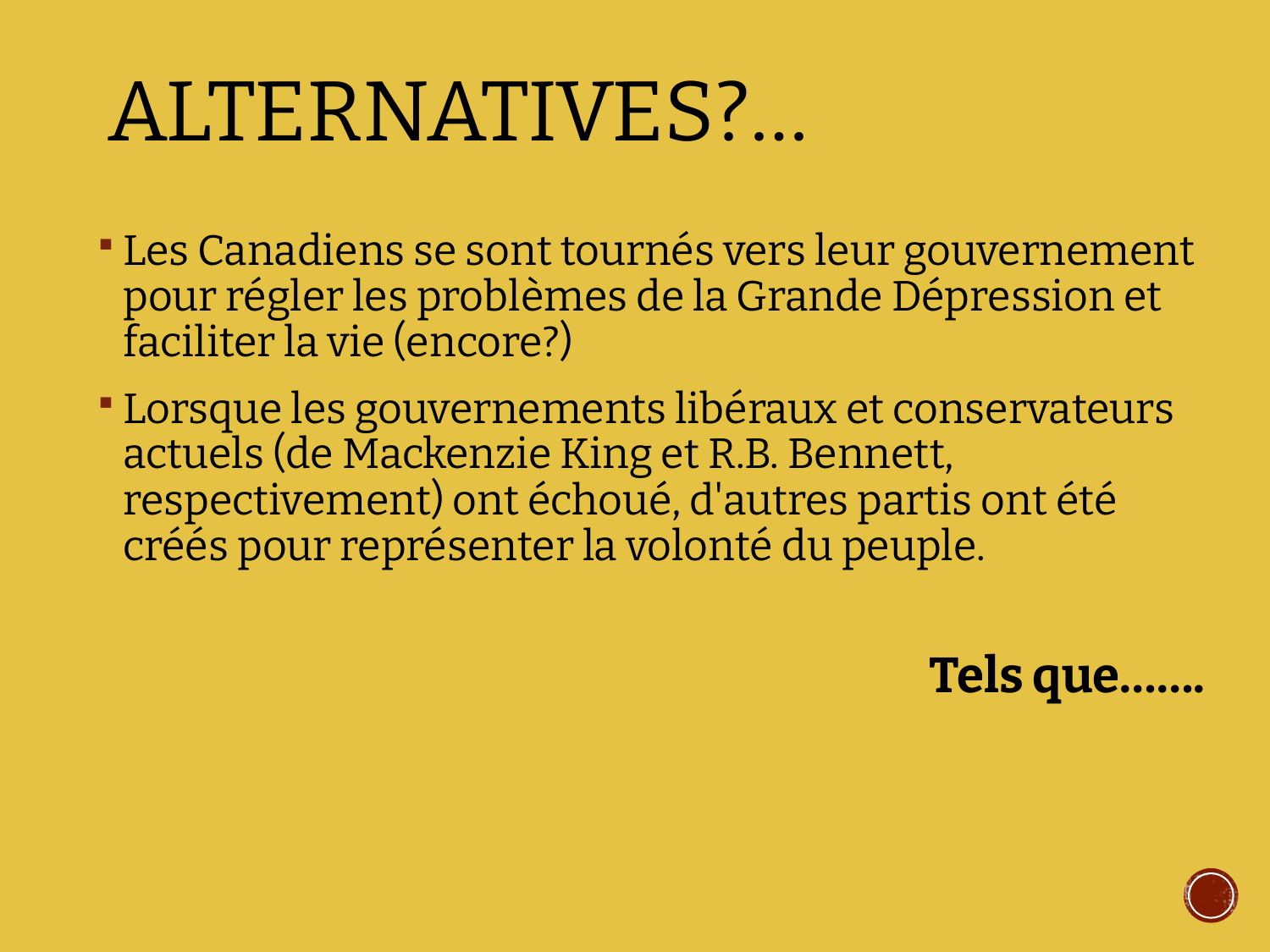

# Alternatives?…
Les Canadiens se sont tournés vers leur gouvernement pour régler les problèmes de la Grande Dépression et faciliter la vie (encore?)
Lorsque les gouvernements libéraux et conservateurs actuels (de Mackenzie King et R.B. Bennett, respectivement) ont échoué, d'autres partis ont été créés pour représenter la volonté du peuple.

Tels que…….